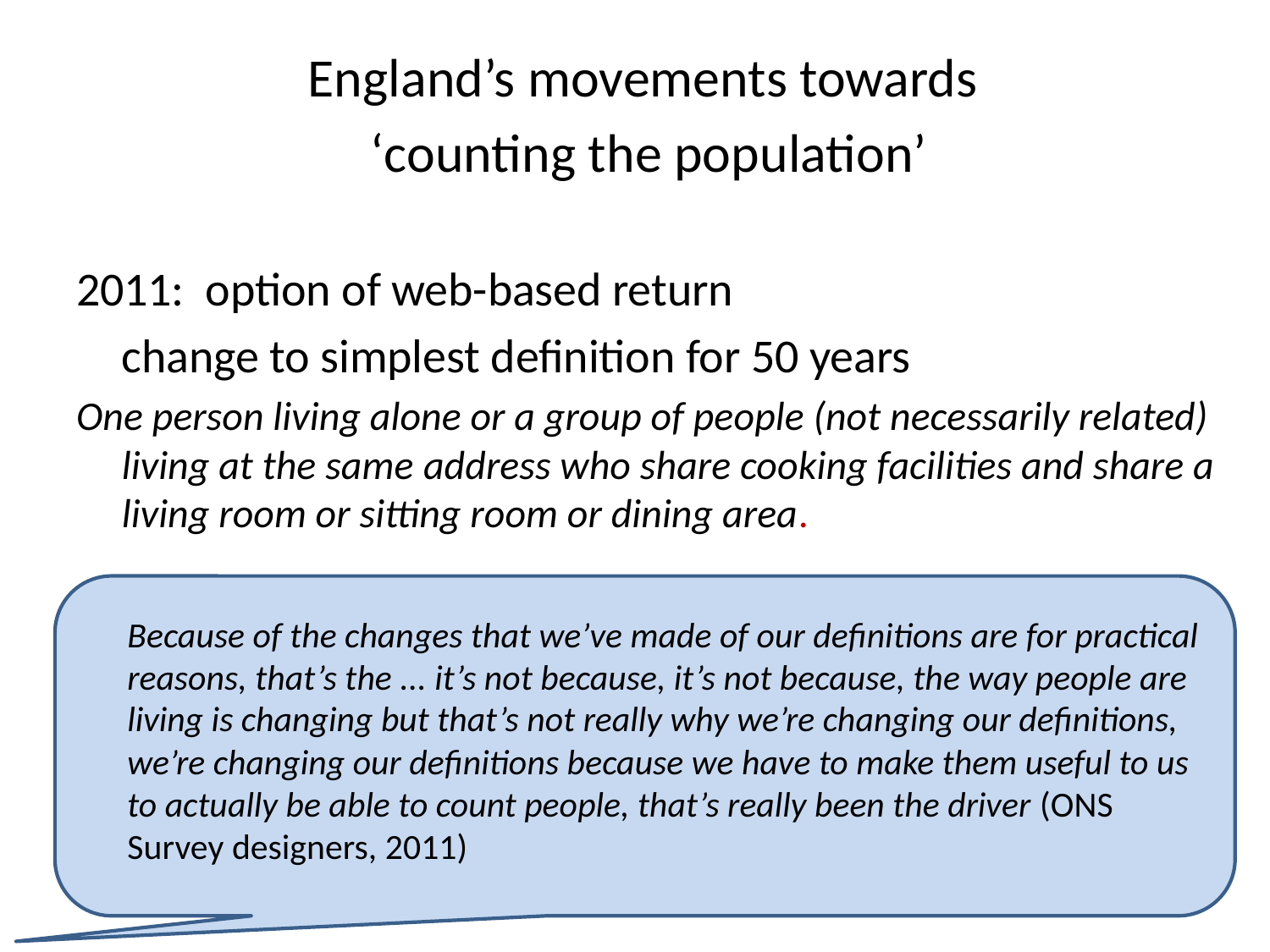

England’s movements towards
‘counting the population’

2011:  option of web-based return
		change to simplest definition for 50 years
One person living alone or a group of people (not necessarily related) living at the same address who share cooking facilities and share a living room or sitting room or dining area.

Because of the changes that we’ve made of our definitions are for practical reasons, that’s the ... it’s not because, it’s not because, the way people are living is changing but that’s not really why we’re changing our definitions, we’re changing our definitions because we have to make them useful to us to actually be able to count people, that’s really been the driver (ONS Survey designers, 2011)